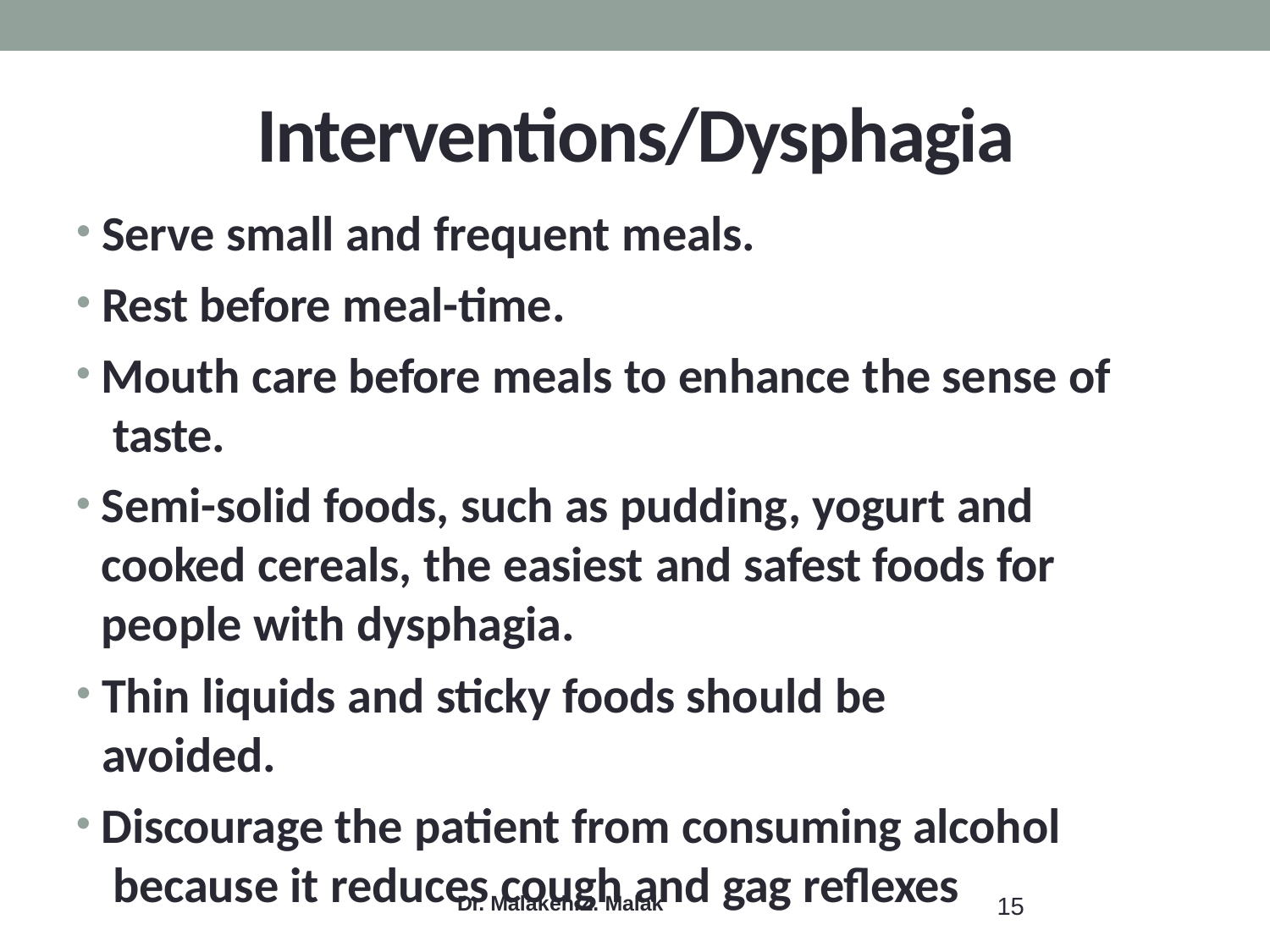

# Interventions/Dysphagia
Serve small and frequent meals.
Rest before meal-time.
Mouth care before meals to enhance the sense of  taste.
Semi-solid foods, such as pudding, yogurt and  cooked cereals, the easiest and safest foods for  people with dysphagia.
Thin liquids and sticky foods should be avoided.
Discourage the patient from consuming alcohol  because it reduces cough and gag reflexes
Dr. Malakeh.Z. Malak
15